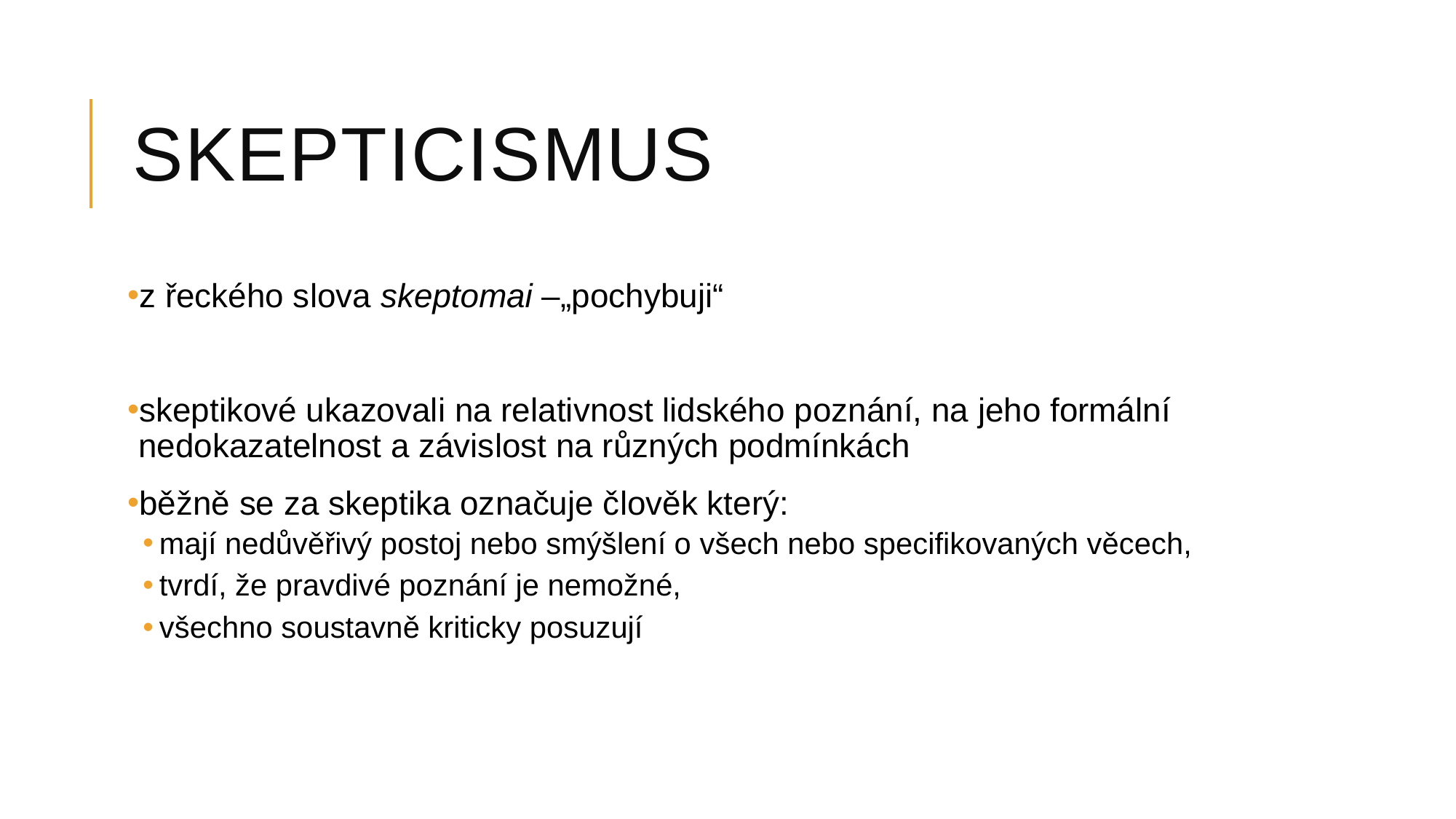

# skepticismus
z řeckého slova skeptomai –„pochybuji“

skeptikové ukazovali na relativnost lidského poznání, na jeho formální nedokazatelnost a závislost na různých podmínkách
běžně se za skeptika označuje člověk který:
mají nedůvěřivý postoj nebo smýšlení o všech nebo specifikovaných věcech,
tvrdí, že pravdivé poznání je nemožné,
všechno soustavně kriticky posuzují